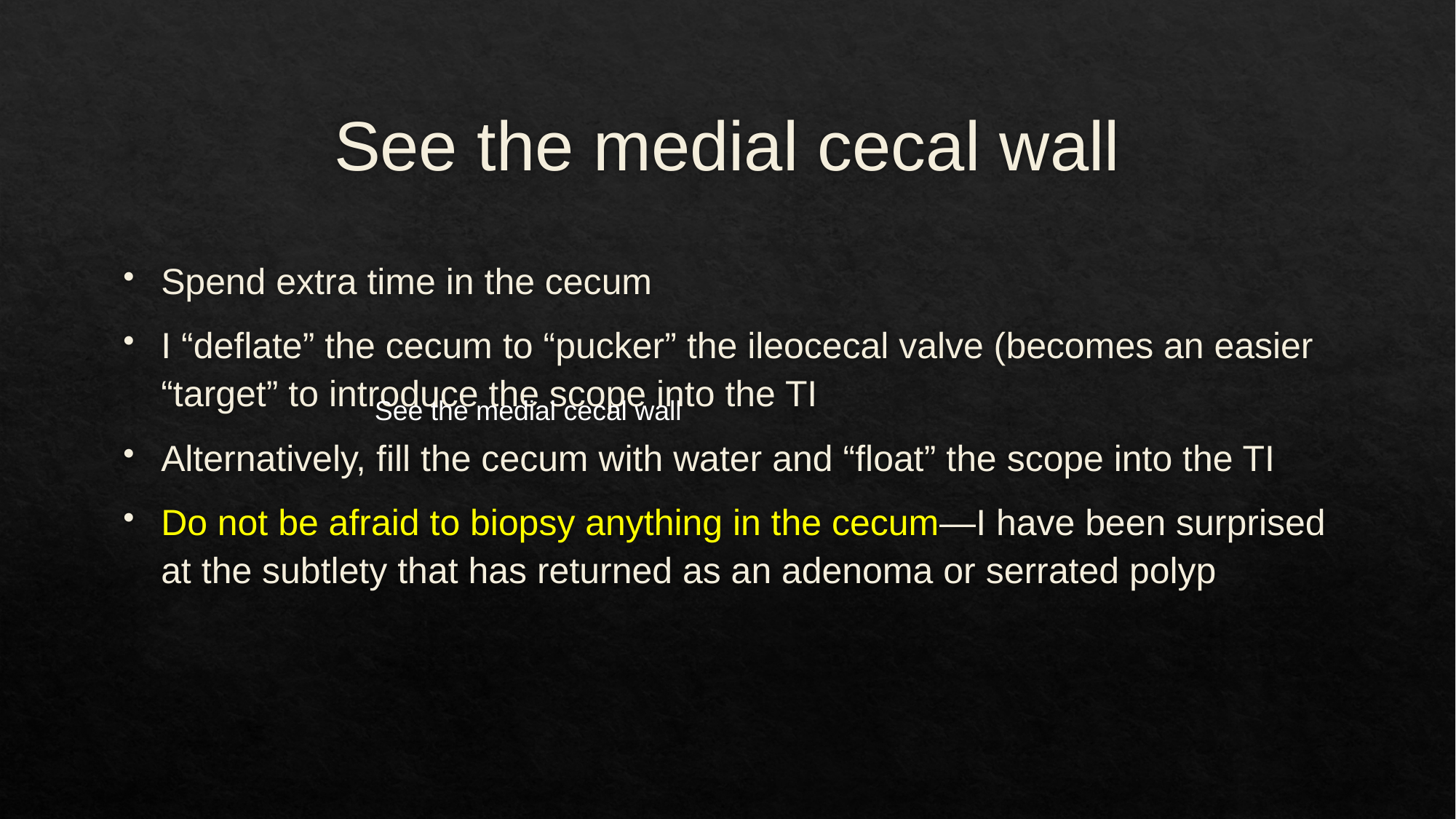

# See the medial cecal wall
Spend extra time in the cecum
I “deflate” the cecum to “pucker” the ileocecal valve (becomes an easier “target” to introduce the scope into the TI
Alternatively, fill the cecum with water and “float” the scope into the TI
Do not be afraid to biopsy anything in the cecum—I have been surprised at the subtlety that has returned as an adenoma or serrated polyp
See the medial cecal wall